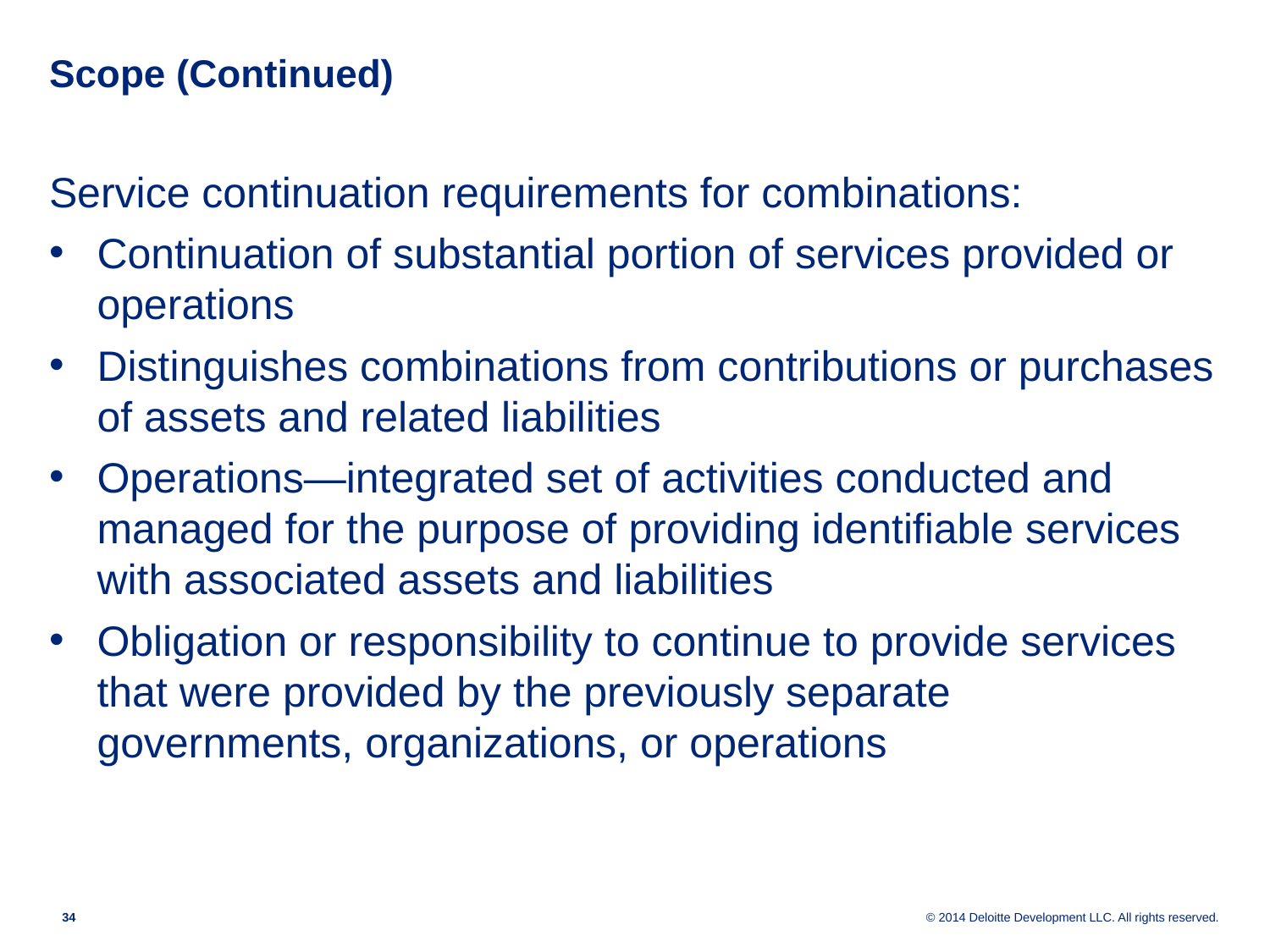

# Scope (Continued)
Service continuation requirements for combinations:
Continuation of substantial portion of services provided or operations
Distinguishes combinations from contributions or purchases of assets and related liabilities
Operations—integrated set of activities conducted and managed for the purpose of providing identifiable services with associated assets and liabilities
Obligation or responsibility to continue to provide services that were provided by the previously separate governments, organizations, or operations
34